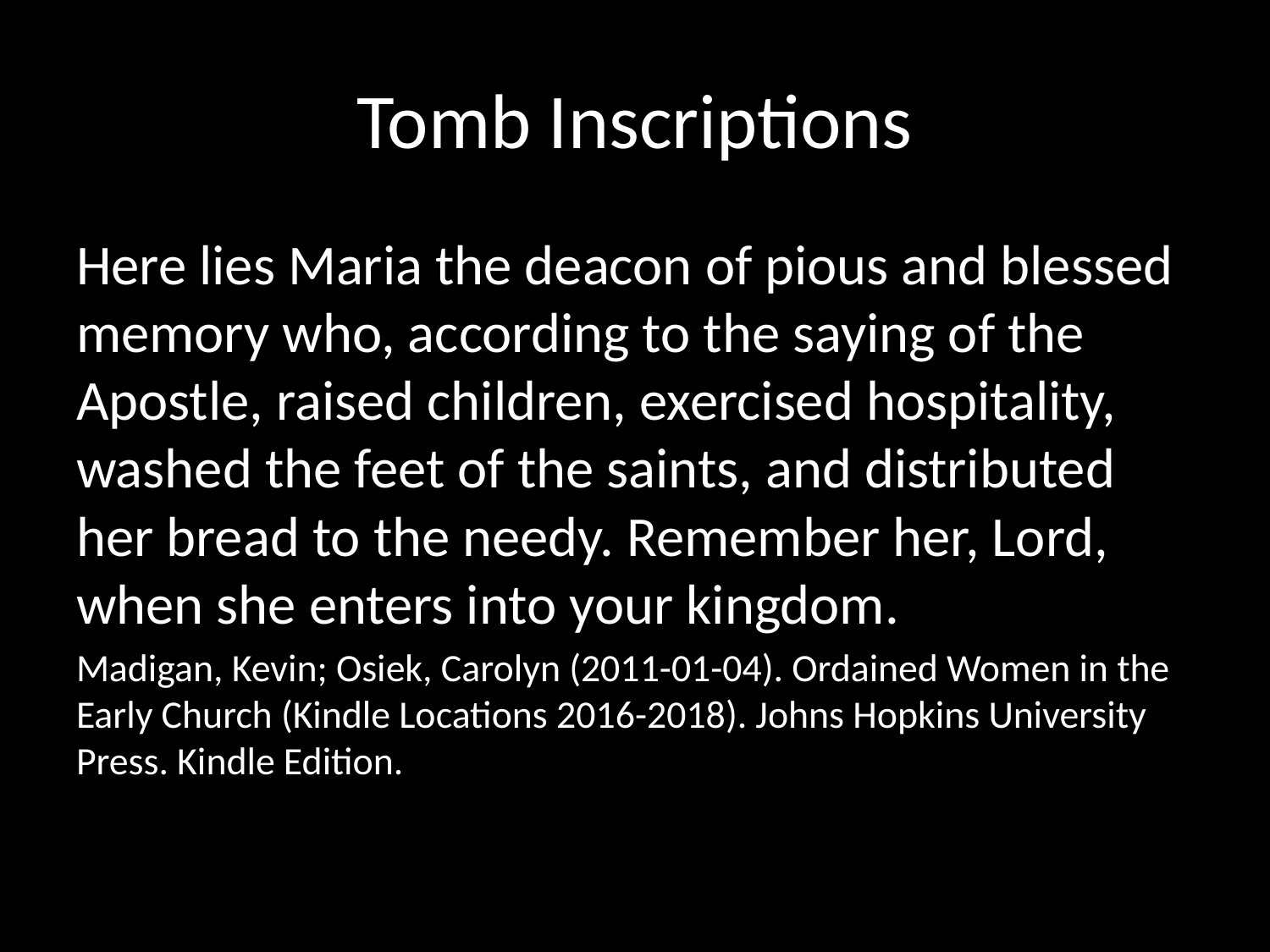

# Tomb Inscriptions
Here lies Maria the deacon of pious and blessed memory who, according to the saying of the Apostle, raised children, exercised hospitality, washed the feet of the saints, and distributed her bread to the needy. Remember her, Lord, when she enters into your kingdom.
Madigan, Kevin; Osiek, Carolyn (2011-01-04). Ordained Women in the Early Church (Kindle Locations 2016-2018). Johns Hopkins University Press. Kindle Edition.